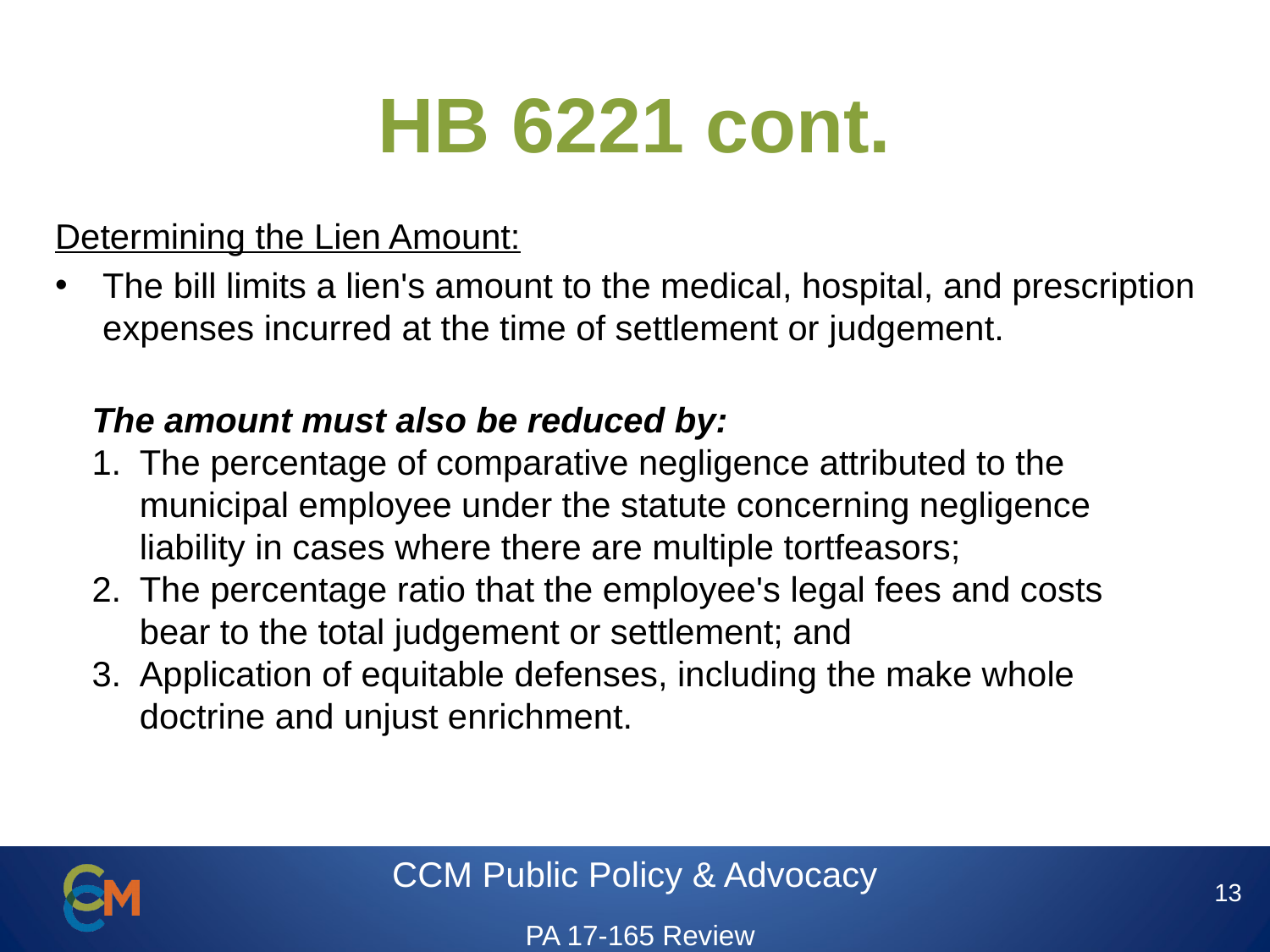

# HB 6221 cont.
Determining the Lien Amount:
The bill limits a lien's amount to the medical, hospital, and prescription expenses incurred at the time of settlement or judgement.

The amount must also be reduced by:
The percentage of comparative negligence attributed to the municipal employee under the statute concerning negligence liability in cases where there are multiple tortfeasors;
The percentage ratio that the employee's legal fees and costs bear to the total judgement or settlement; and
Application of equitable defenses, including the make whole doctrine and unjust enrichment.